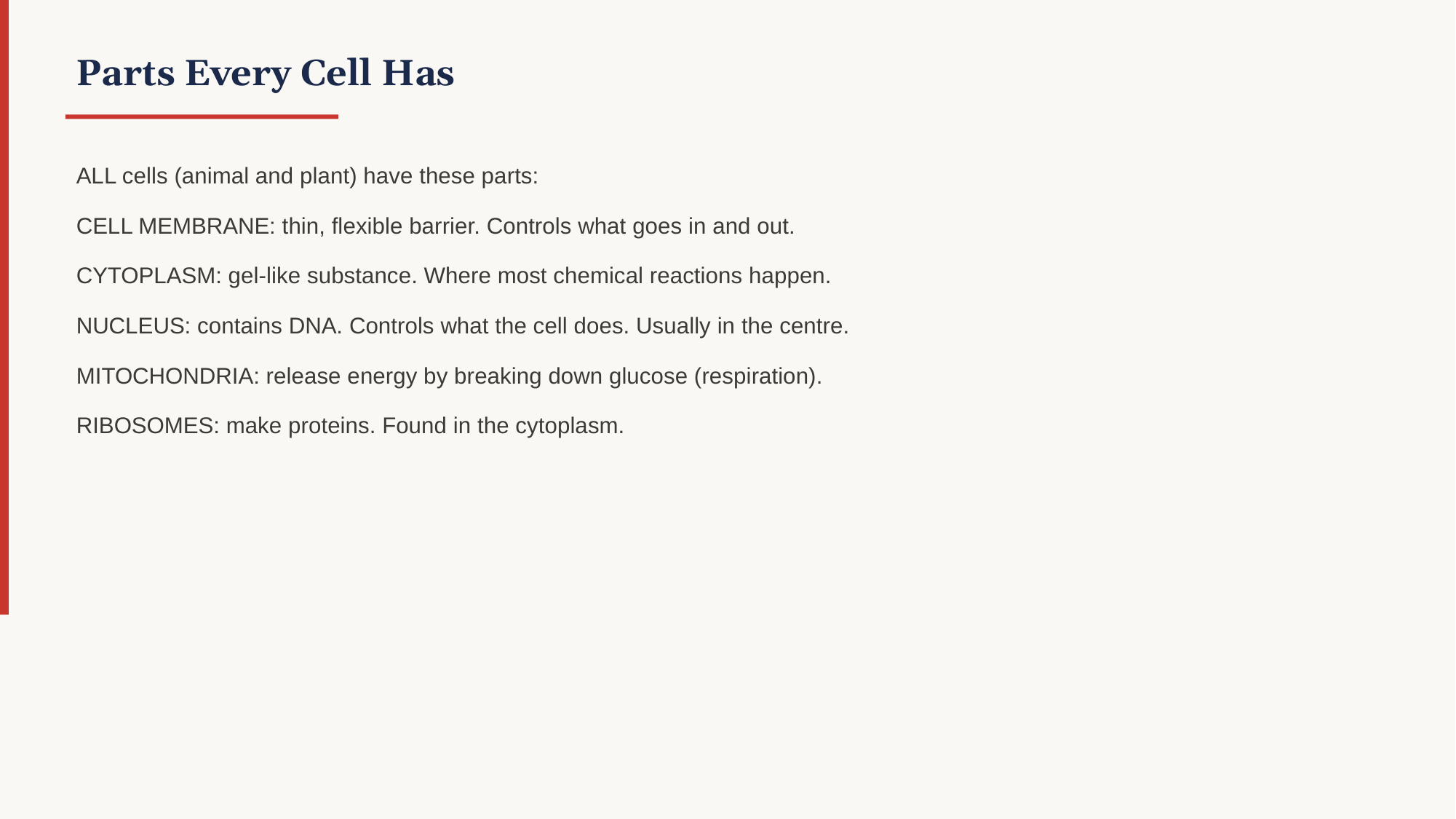

Parts Every Cell Has

ALL cells (animal and plant) have these parts:
CELL MEMBRANE: thin, flexible barrier. Controls what goes in and out.
CYTOPLASM: gel-like substance. Where most chemical reactions happen.
NUCLEUS: contains DNA. Controls what the cell does. Usually in the centre.
MITOCHONDRIA: release energy by breaking down glucose (respiration).
RIBOSOMES: make proteins. Found in the cytoplasm.